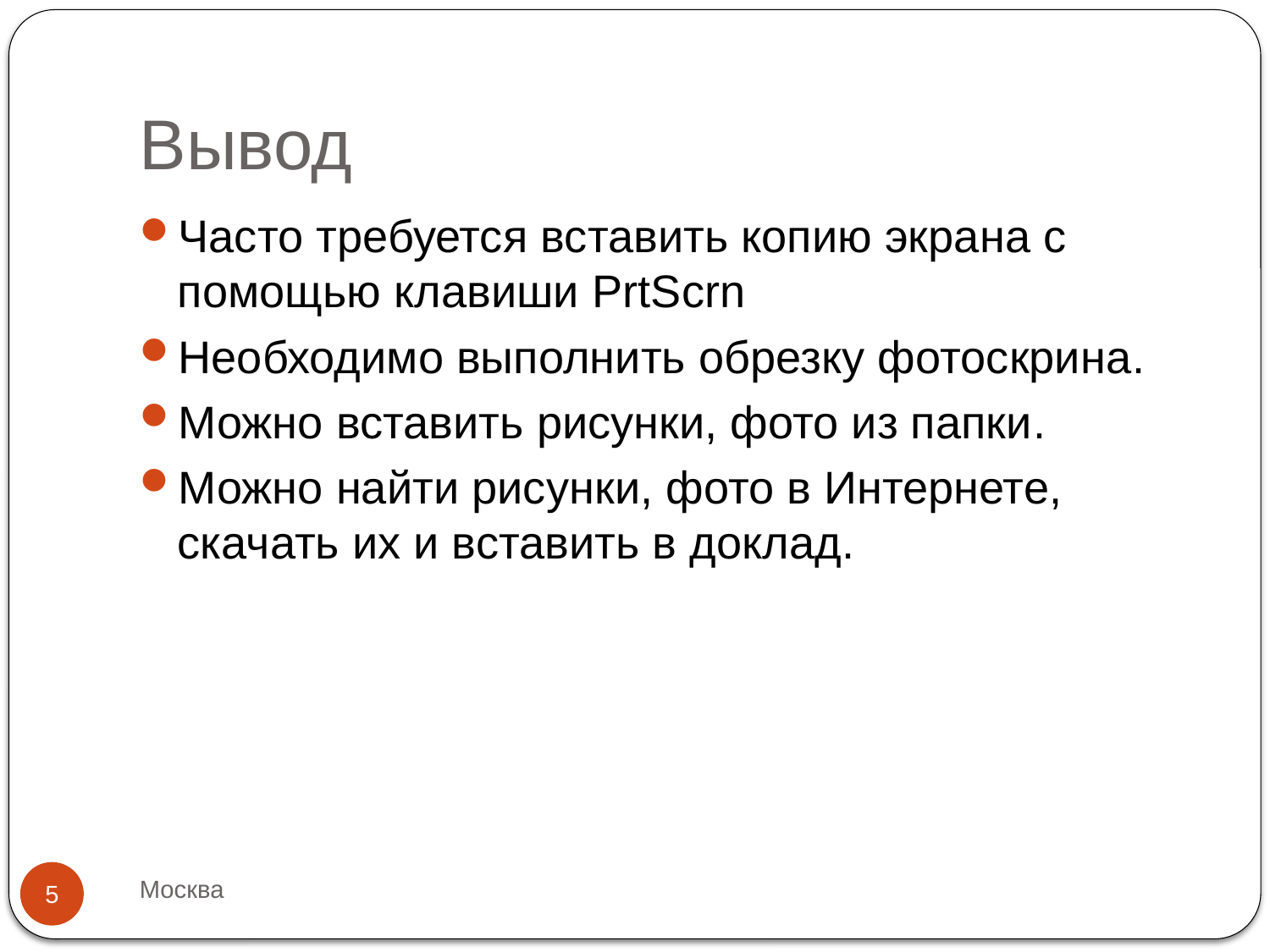

# Вывод
Часто требуется вставить копию экрана с помощью клавиши PrtScrn
Необходимо выполнить обрезку фотоскрина.
Можно вставить рисунки, фото из папки.
Можно найти рисунки, фото в Интернете, скачать их и вставить в доклад.
Москва
5